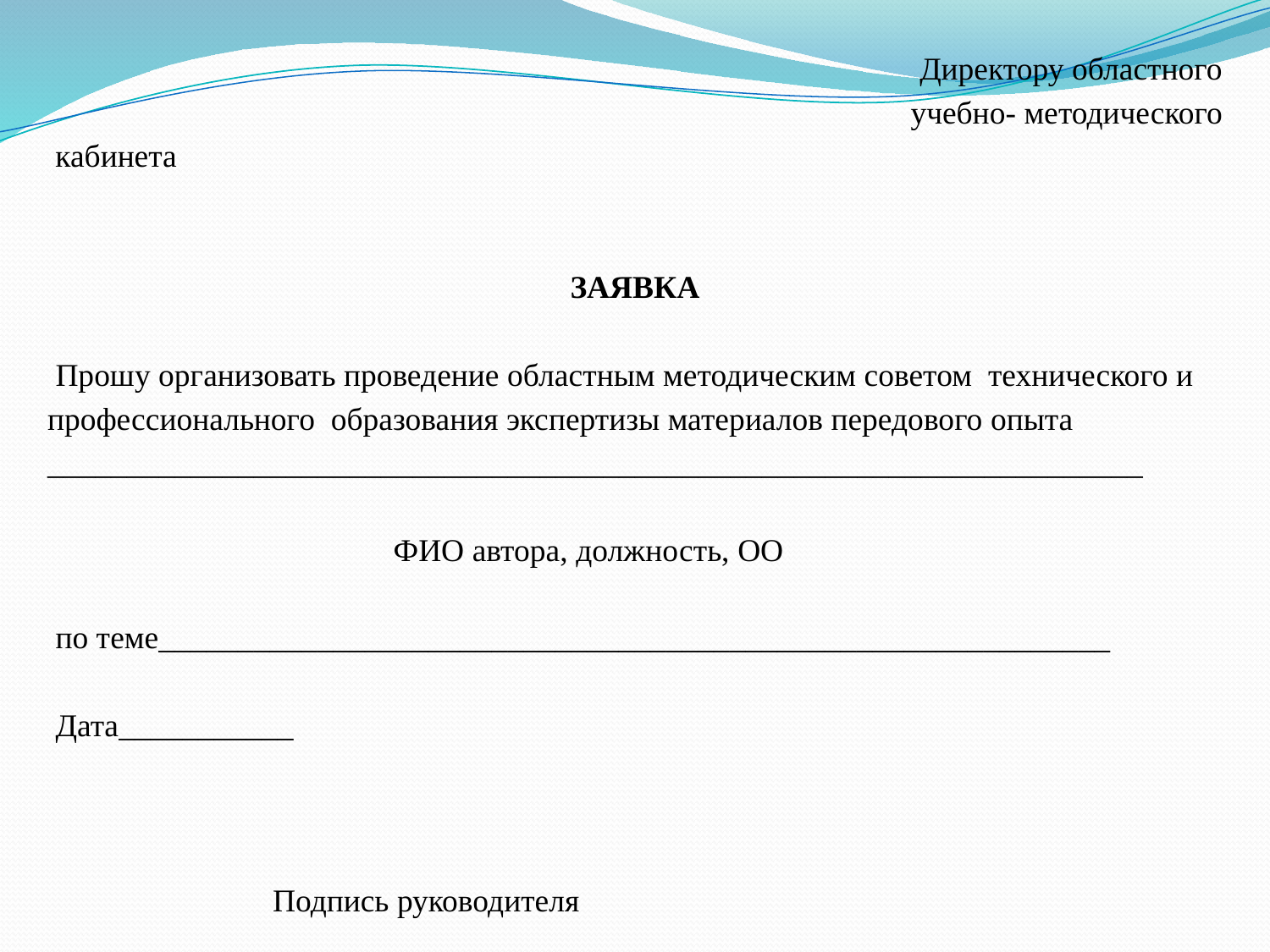

Директору областного
                                                                                               учебно- методического кабинета

ЗАЯВКА

 Прошу организовать проведение областным методическим советом  технического и профессионального  образования экспертизы материалов передового опыта                 _____________________________________________________________________

                                           ФИО автора, должность, ОО

 по теме____________________________________________________________

 Дата___________

                            Подпись руководителя